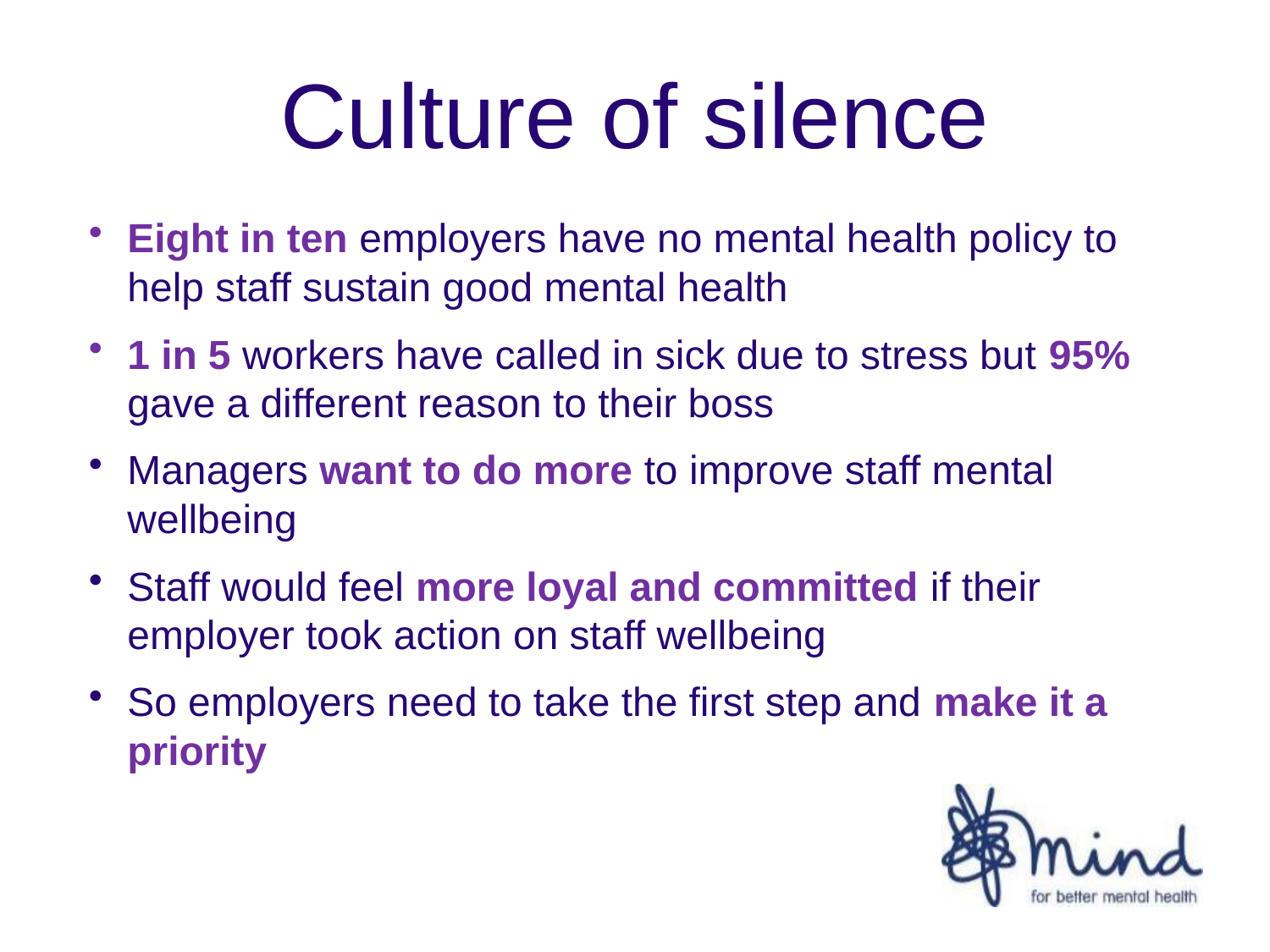

# Culture of silence
Eight in ten employers have no mental health policy to help staff sustain good mental health
1 in 5 workers have called in sick due to stress but 95% gave a different reason to their boss
Managers want to do more to improve staff mental wellbeing
Staff would feel more loyal and committed if their employer took action on staff wellbeing
So employers need to take the first step and make it a priority